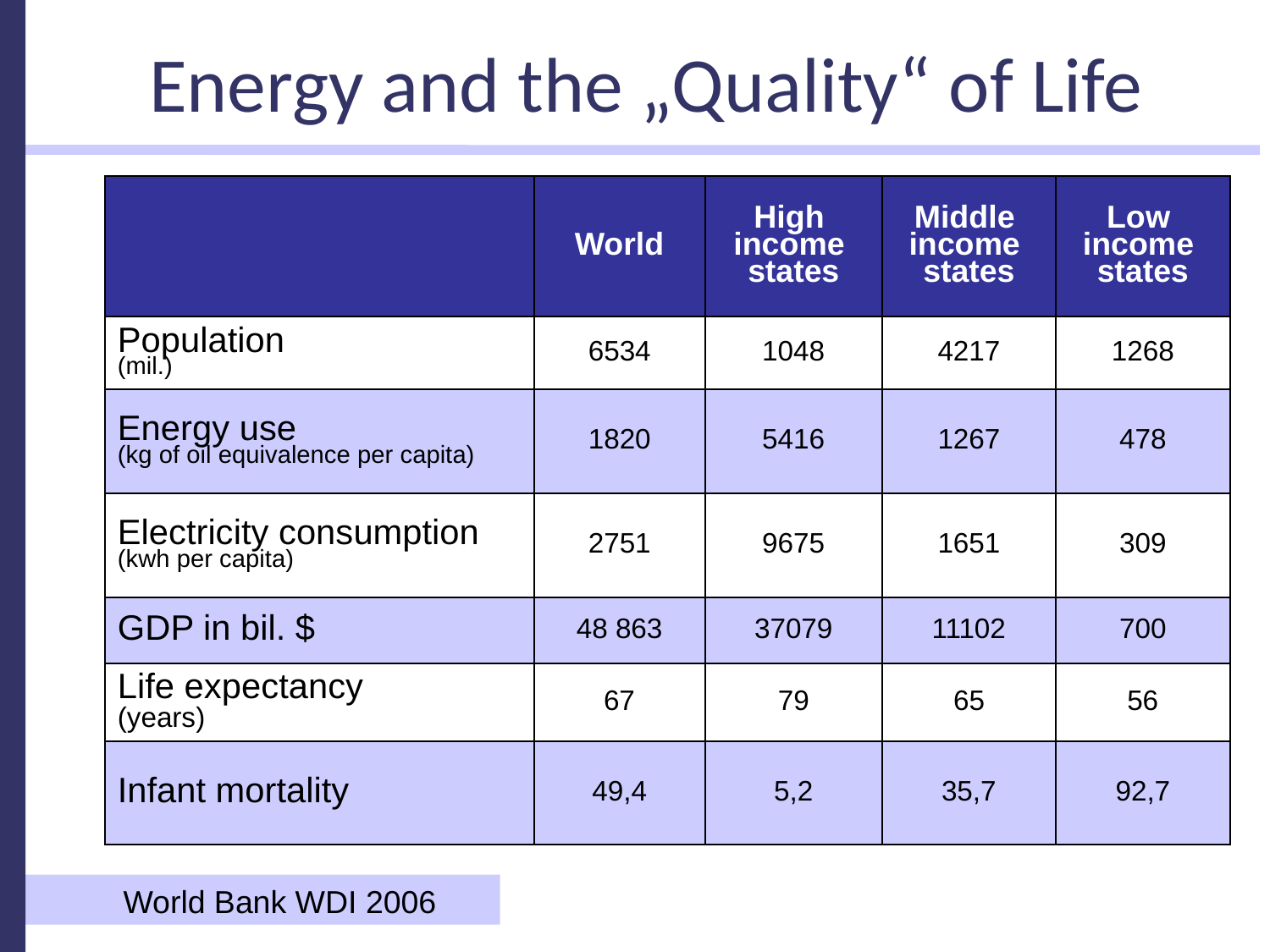

Energy and the „Quality“ of Life

|  | World | High income states | Middle income states | Low income states |
| --- | --- | --- | --- | --- |
| Population (mil.) | 6534 | 1048 | 4217 | 1268 |
| Energy use (kg of oil equivalence per capita) | 1820 | 5416 | 1267 | 478 |
| Electricity consumption (kwh per capita) | 2751 | 9675 | 1651 | 309 |
| GDP in bil. $ | 48 863 | 37079 | 11102 | 700 |
| Life expectancy (years) | 67 | 79 | 65 | 56 |
| Infant mortality | 49,4 | 5,2 | 35,7 | 92,7 |

World Bank WDI 2006